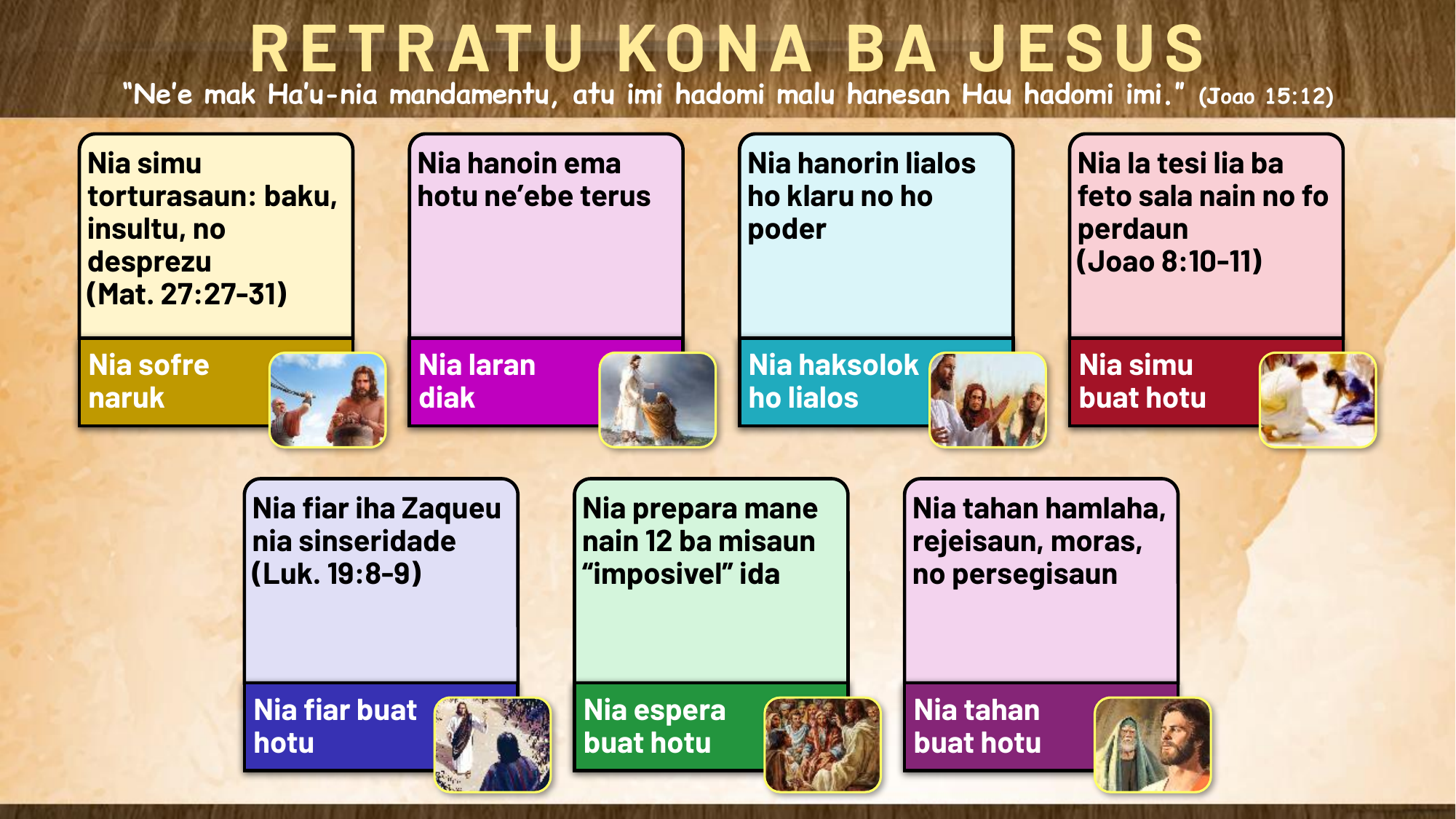

RETRATU KONA BA JESUS
“Ne’e mak Ha’u-nia mandamentu, atu imi hadomi malu hanesan Hau hadomi imi.” (Joao 15:12)
Nia simu torturasaun: baku, insultu, no desprezu
(Mat. 27:27-31)
Nia sofre naruk
Nia hanoin ema hotu neʼebe terus
Nia laran diak
Nia hanorin lialos ho klaru no ho poder
Nia haksolok ho lialos
Nia la tesi lia ba feto sala nain no fo perdaun
(Joao 8:10-11)
Nia simu buat hotu
Nia fiar iha Zaqueu nia sinseridade (Luk. 19:8-9)
Nia fiar buat hotu
Nia prepara mane nain 12 ba misaun “imposivel” ida
Nia espera buat hotu
Nia tahan hamlaha, rejeisaun, moras, no persegisaun
Nia tahan buat hotu